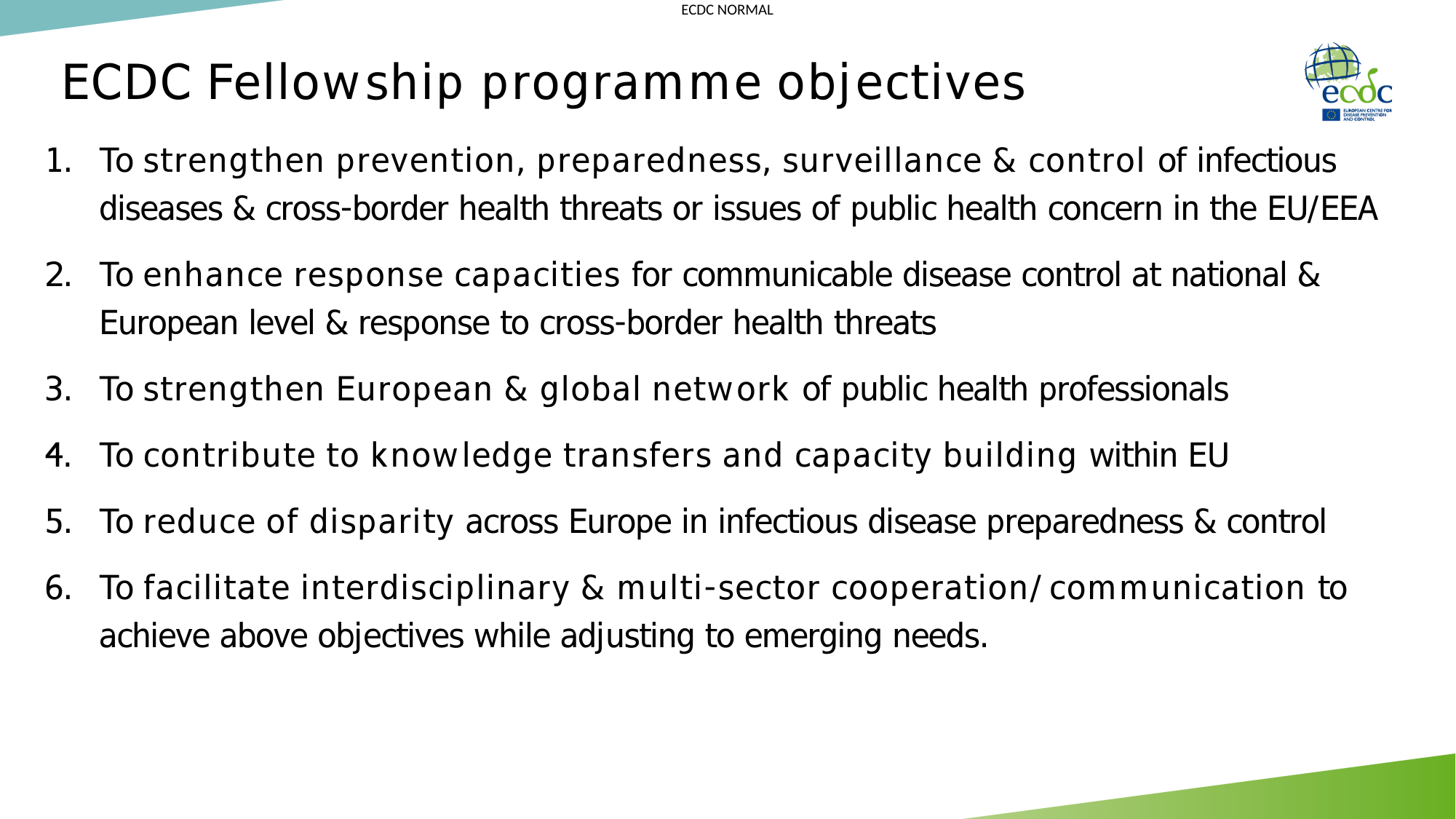

# ECDC Fellowship programme objectives
To strengthen prevention, preparedness, surveillance & control of infectious diseases & cross-border health threats or issues of public health concern in the EU/EEA
To enhance response capacities for communicable disease control at national & European level & response to cross-border health threats
To strengthen European & global network of public health professionals
To contribute to knowledge transfers and capacity building within EU
To reduce of disparity across Europe in infectious disease preparedness & control
To facilitate interdisciplinary & multi-sector cooperation/communication to achieve above objectives while adjusting to emerging needs.